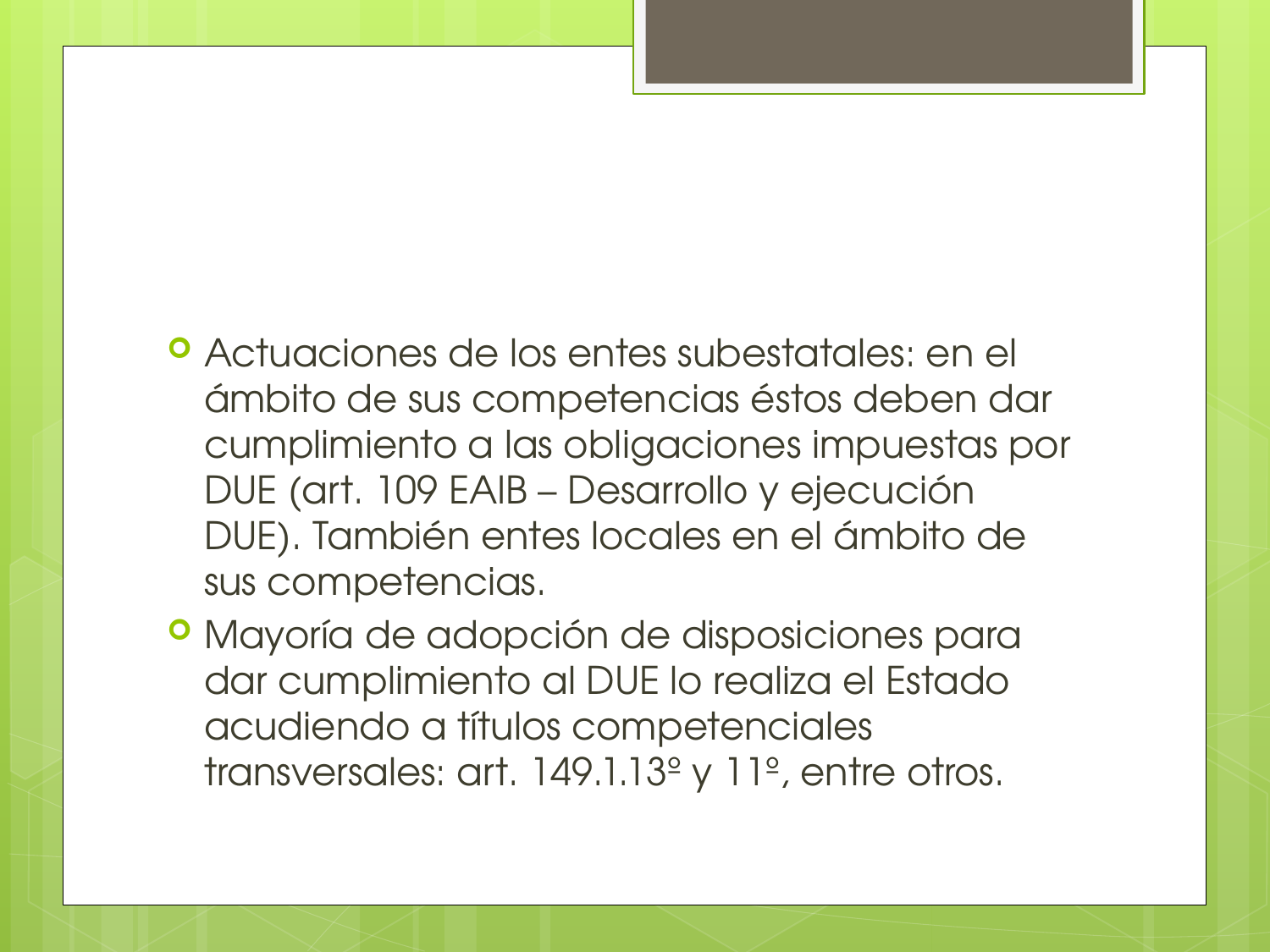

#
Actuaciones de los entes subestatales: en el ámbito de sus competencias éstos deben dar cumplimiento a las obligaciones impuestas por DUE (art. 109 EAIB – Desarrollo y ejecución DUE). También entes locales en el ámbito de sus competencias.
Mayoría de adopción de disposiciones para dar cumplimiento al DUE lo realiza el Estado acudiendo a títulos competenciales transversales: art. 149.1.13º y 11º, entre otros.